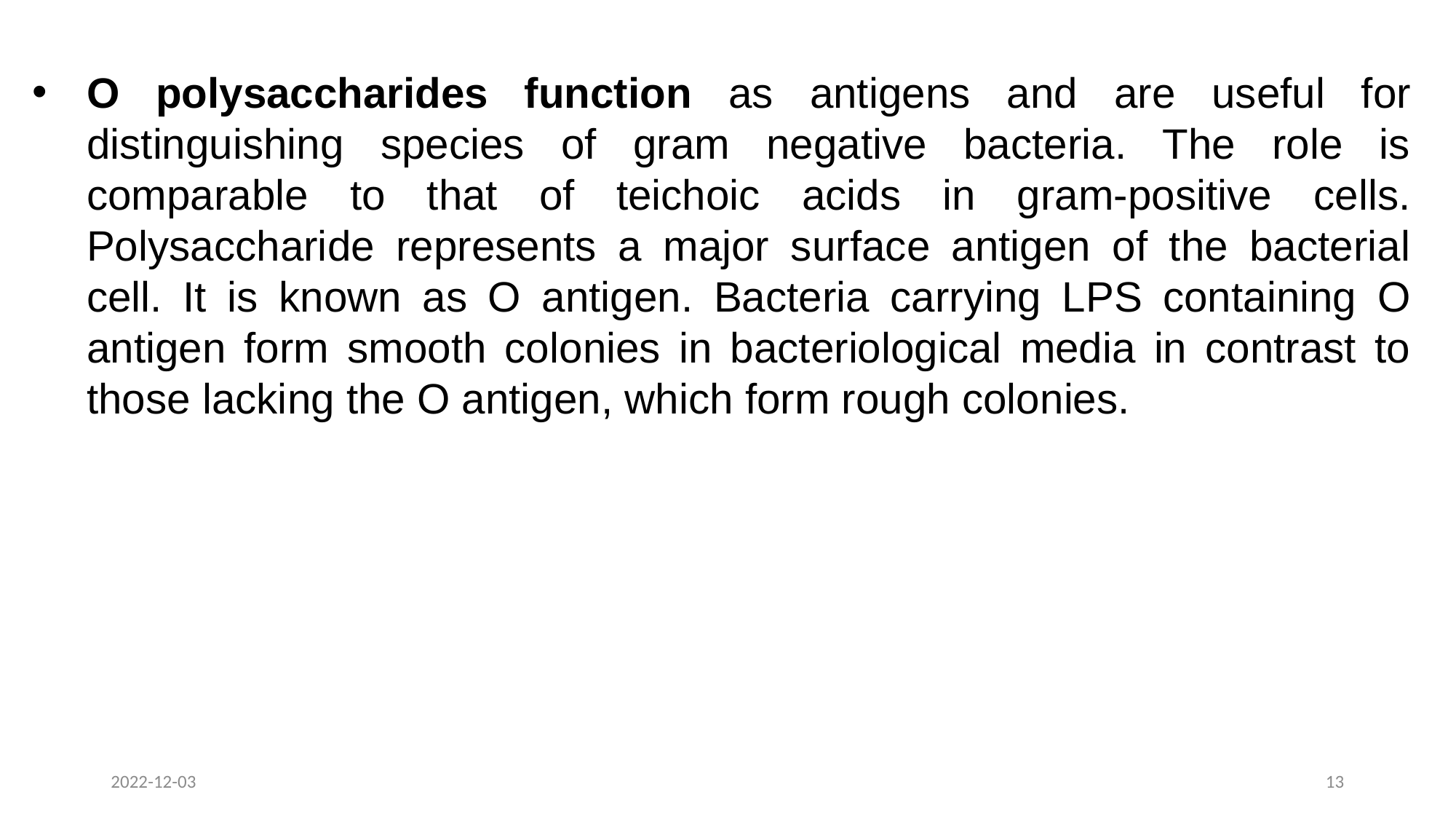

O polysaccharides function as antigens and are useful for distinguishing species of gram negative bacteria. The role is comparable to that of teichoic acids in gram-positive cells. Polysaccharide represents a major surface antigen of the bacterial cell. It is known as O antigen. Bacteria carrying LPS containing O antigen form smooth colonies in bacteriological media in contrast to those lacking the O antigen, which form rough colonies.
2022-12-03
13